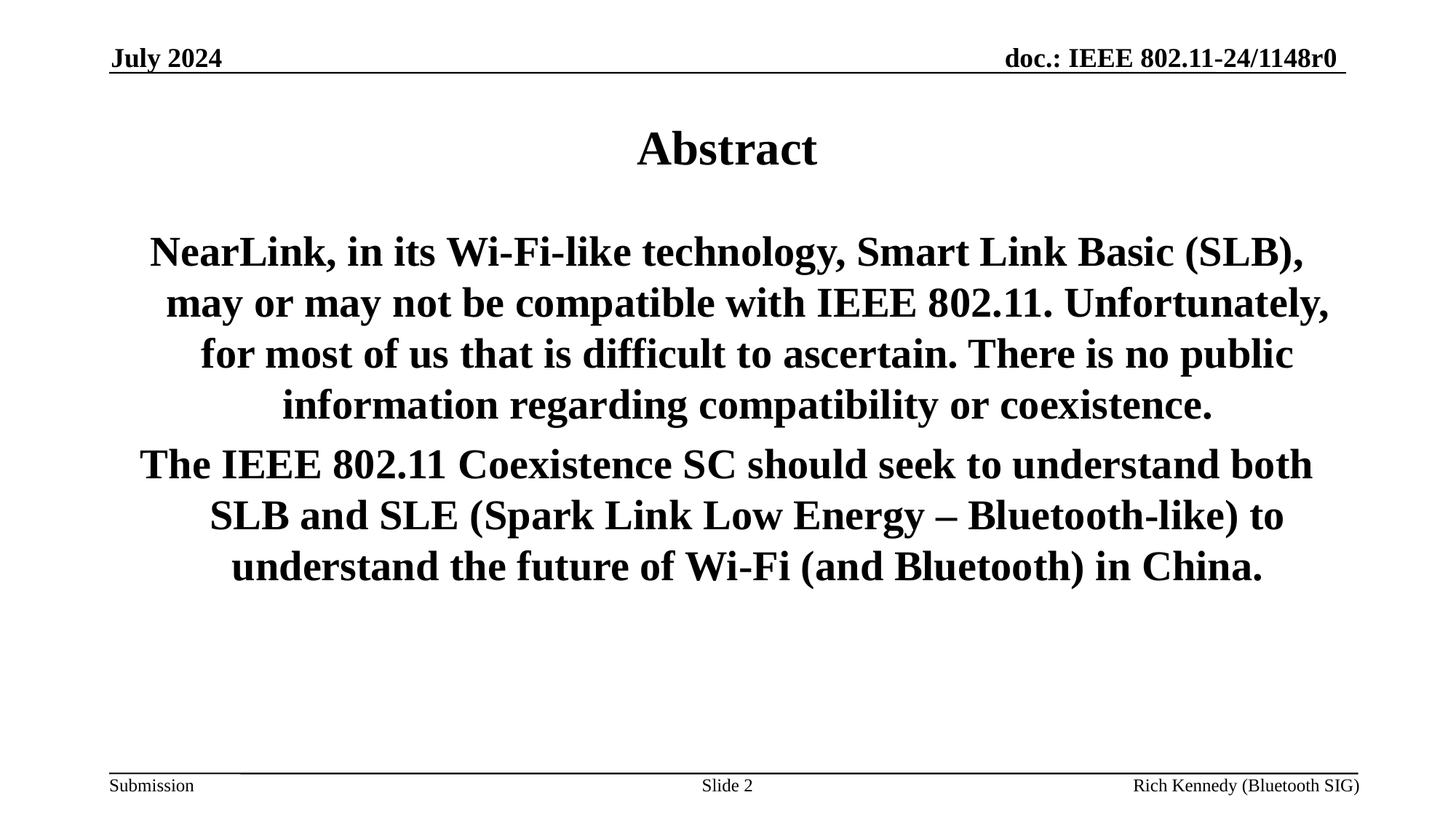

Abstract
July 2024
NearLink, in its Wi-Fi-like technology, Smart Link Basic (SLB), may or may not be compatible with IEEE 802.11. Unfortunately, for most of us that is difficult to ascertain. There is no public information regarding compatibility or coexistence.
The IEEE 802.11 Coexistence SC should seek to understand both SLB and SLE (Spark Link Low Energy – Bluetooth-like) to understand the future of Wi-Fi (and Bluetooth) in China.
Slide 2
Rich Kennedy (Bluetooth SIG)